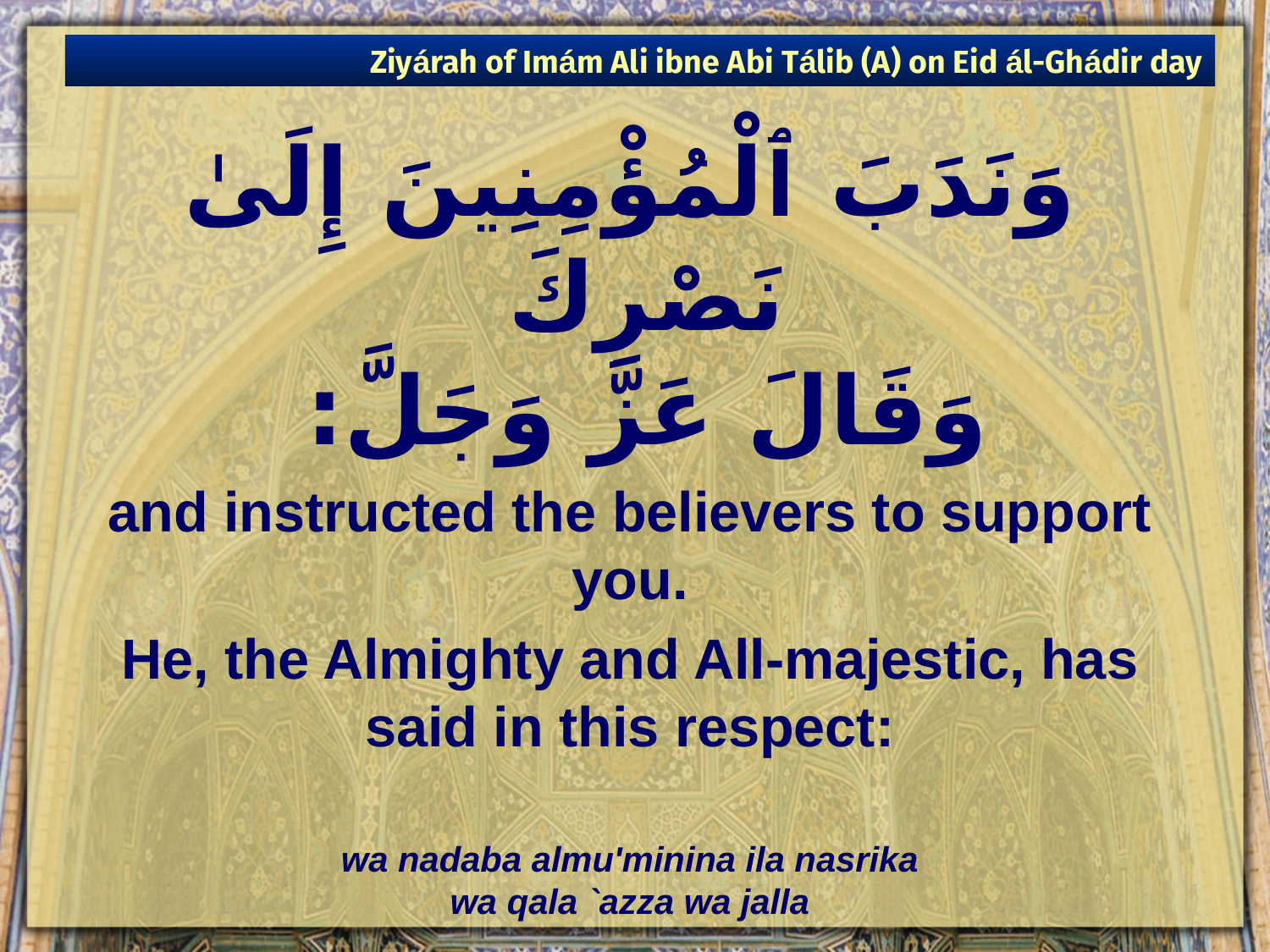

Ziyárah of Imám Ali ibne Abi Tálib (A) on Eid ál-Ghádir day
# وَنَدَبَ ٱلْمُؤْمِنِينَ إِلَىٰ نَصْرِكَ وَقَالَ عَزَّ وَجَلَّ:
and instructed the believers to support you.
He, the Almighty and All-majestic, has said in this respect:
wa nadaba almu'minina ila nasrika
wa qala `azza wa jalla